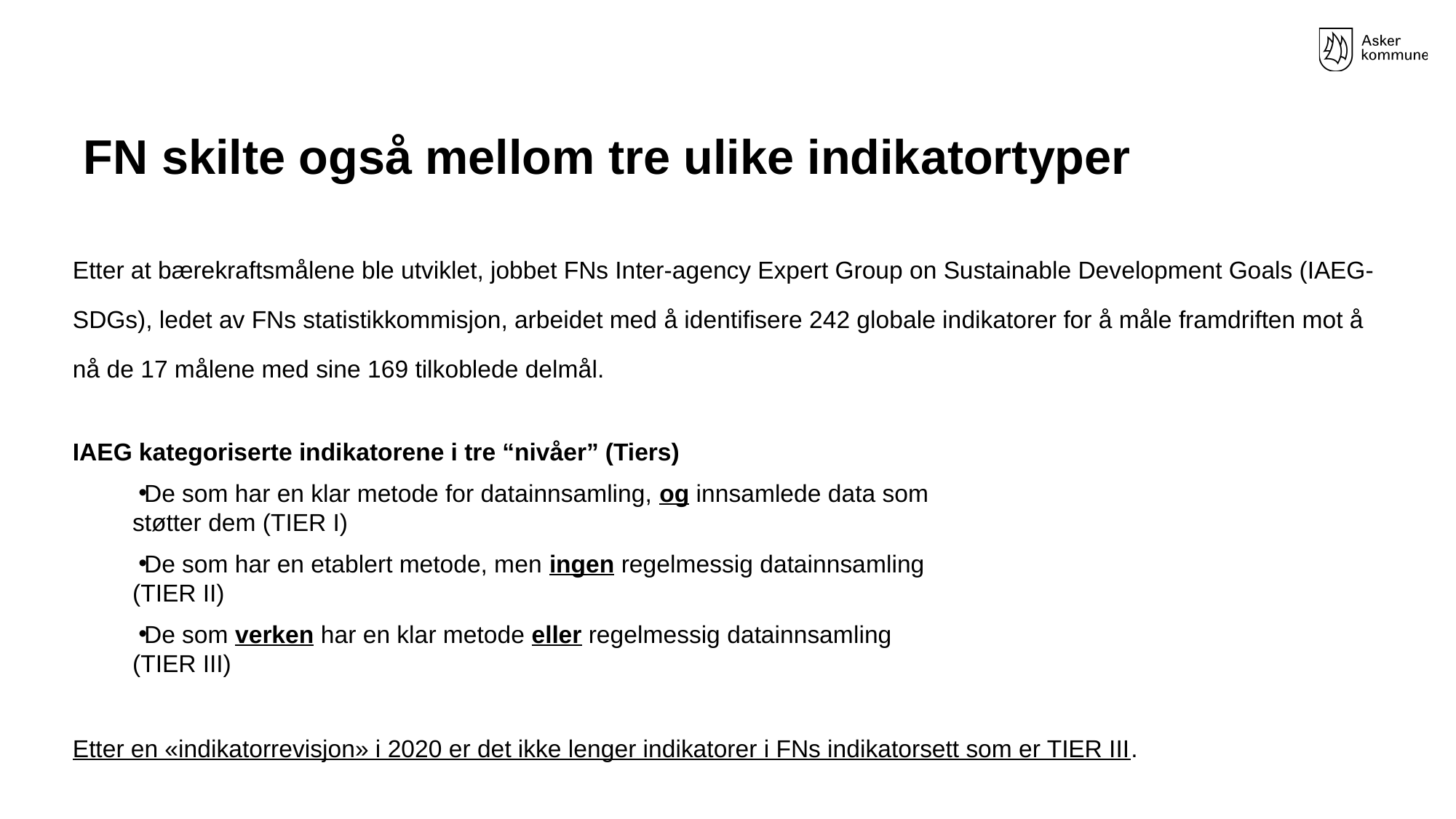

# FN skilte også mellom tre ulike indikatortyper
Etter at bærekraftsmålene ble utviklet, jobbet FNs Inter-agency Expert Group on Sustainable Development Goals (IAEG-SDGs), ledet av FNs statistikkommisjon, arbeidet med å identifisere 242 globale indikatorer for å måle framdriften mot å nå de 17 målene med sine 169 tilkoblede delmål.

IAEG kategoriserte indikatorene i tre “nivåer” (Tiers)
De som har en klar metode for datainnsamling, og innsamlede data som
    støtter dem (TIER I)
De som har en etablert metode, men ingen regelmessig datainnsamling
    (TIER II)
De som verken har en klar metode eller regelmessig datainnsamling
    (TIER III)

Etter en «indikatorrevisjon» i 2020 er det ikke lenger indikatorer i FNs indikatorsett som er TIER III.